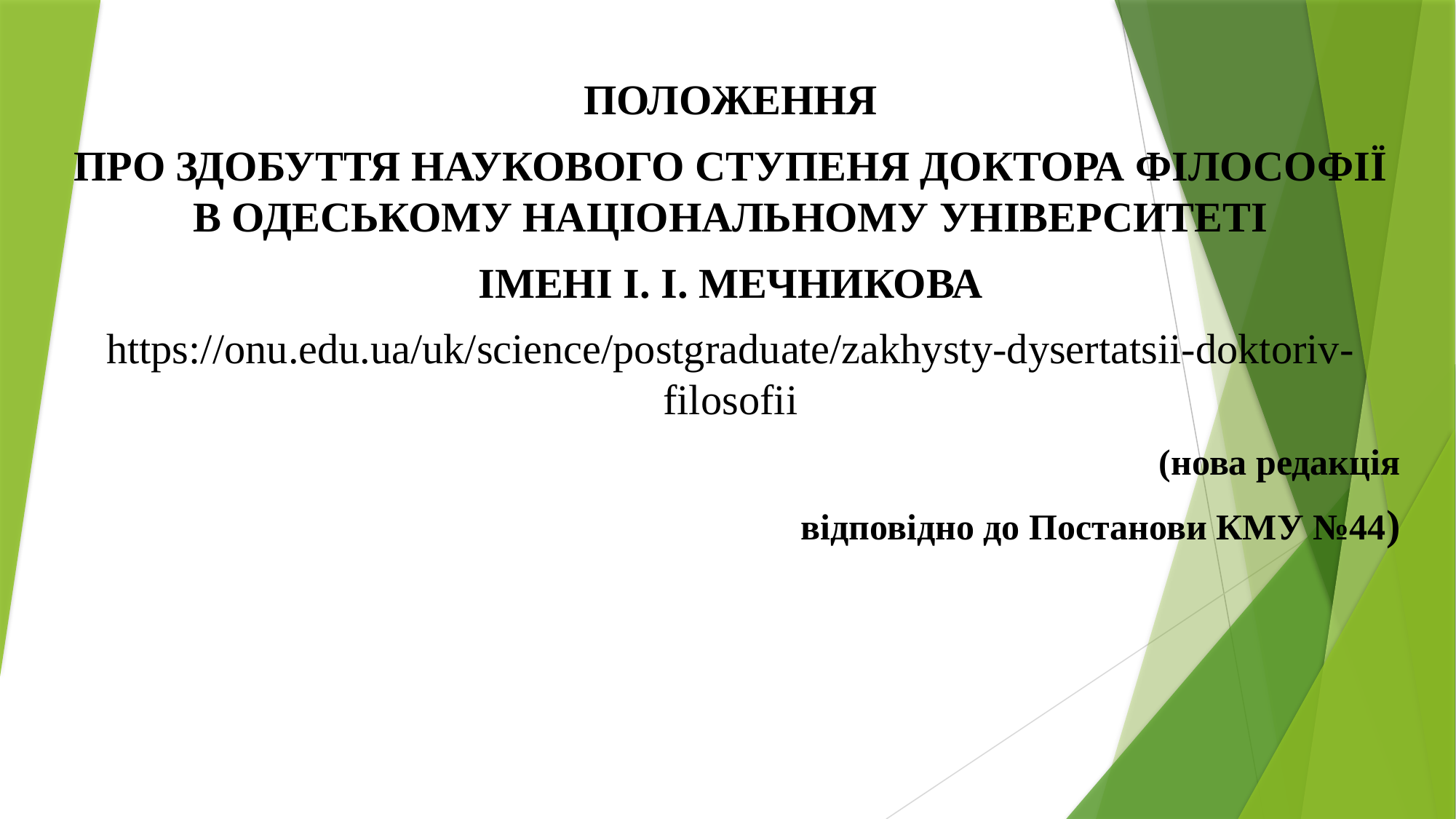

ПОЛОЖЕННЯ
ПРО ЗДОБУТТЯ НАУКОВОГО СТУПЕНЯ ДОКТОРА ФІЛОСОФІЇ В ОДЕСЬКОМУ НАЦІОНАЛЬНОМУ УНІВЕРСИТЕТІ
ІМЕНІ І. І. МЕЧНИКОВА
https://onu.edu.ua/uk/science/postgraduate/zakhysty-dysertatsii-doktoriv-filosofii
(нова редакція
відповідно до Постанови КМУ №44)